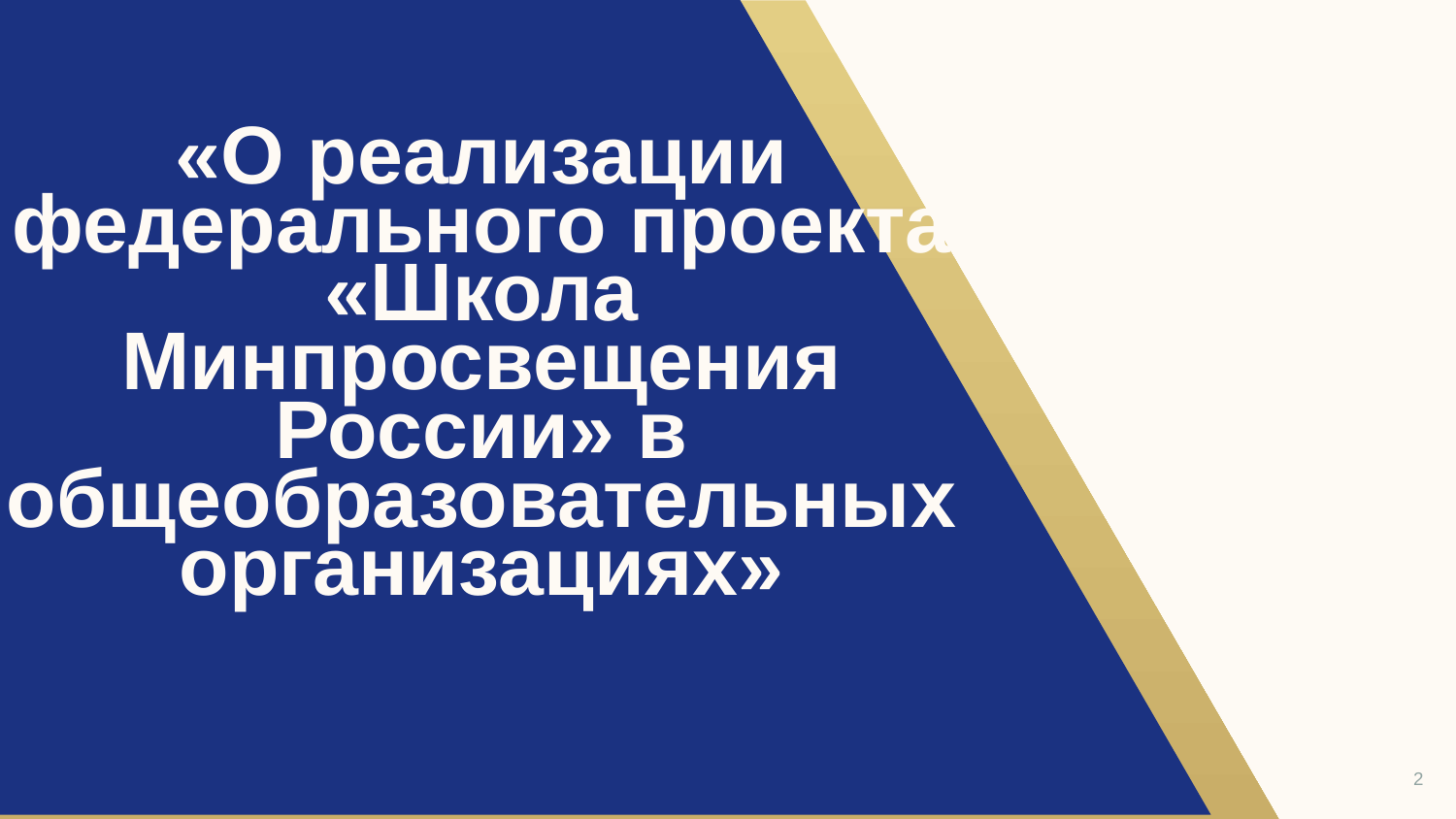

«О реализации федерального проекта «Школа Минпросвещения России» в общеобразовательных организациях»

2